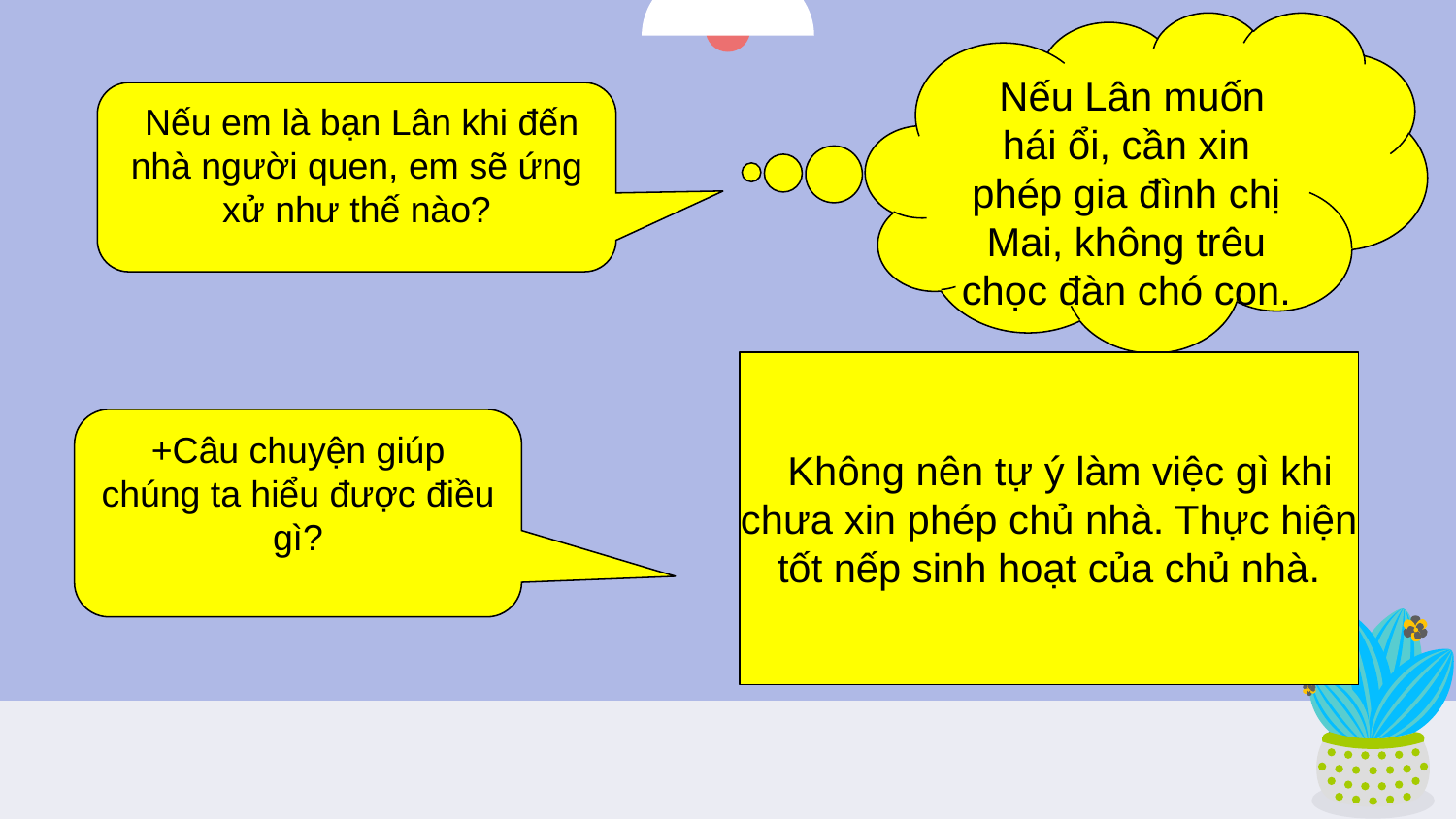

Nếu Lân muốn hái ổi, cần xin phép gia đình chị Mai, không trêu chọc đàn chó con.
 Nếu em là bạn Lân khi đến nhà người quen, em sẽ ứng xử như thế nào?
# Không nên tự ý làm việc gì khi chưa xin phép chủ nhà. Thực hiện tốt nếp sinh hoạt của chủ nhà.
+Câu chuyện giúp chúng ta hiểu được điều gì?